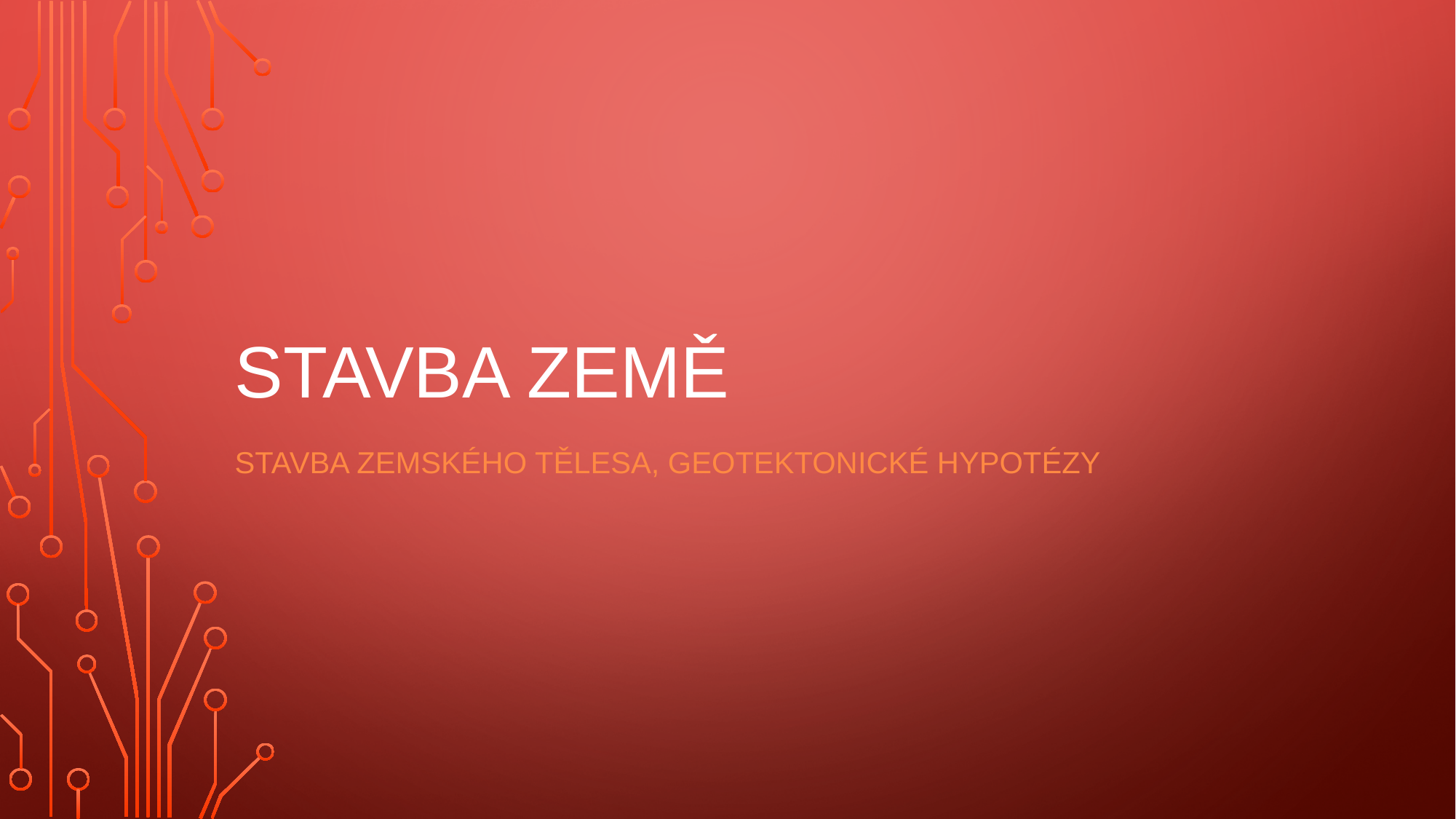

# stavba Země
Stavba zemského tělesa, geotektonické hypotézy